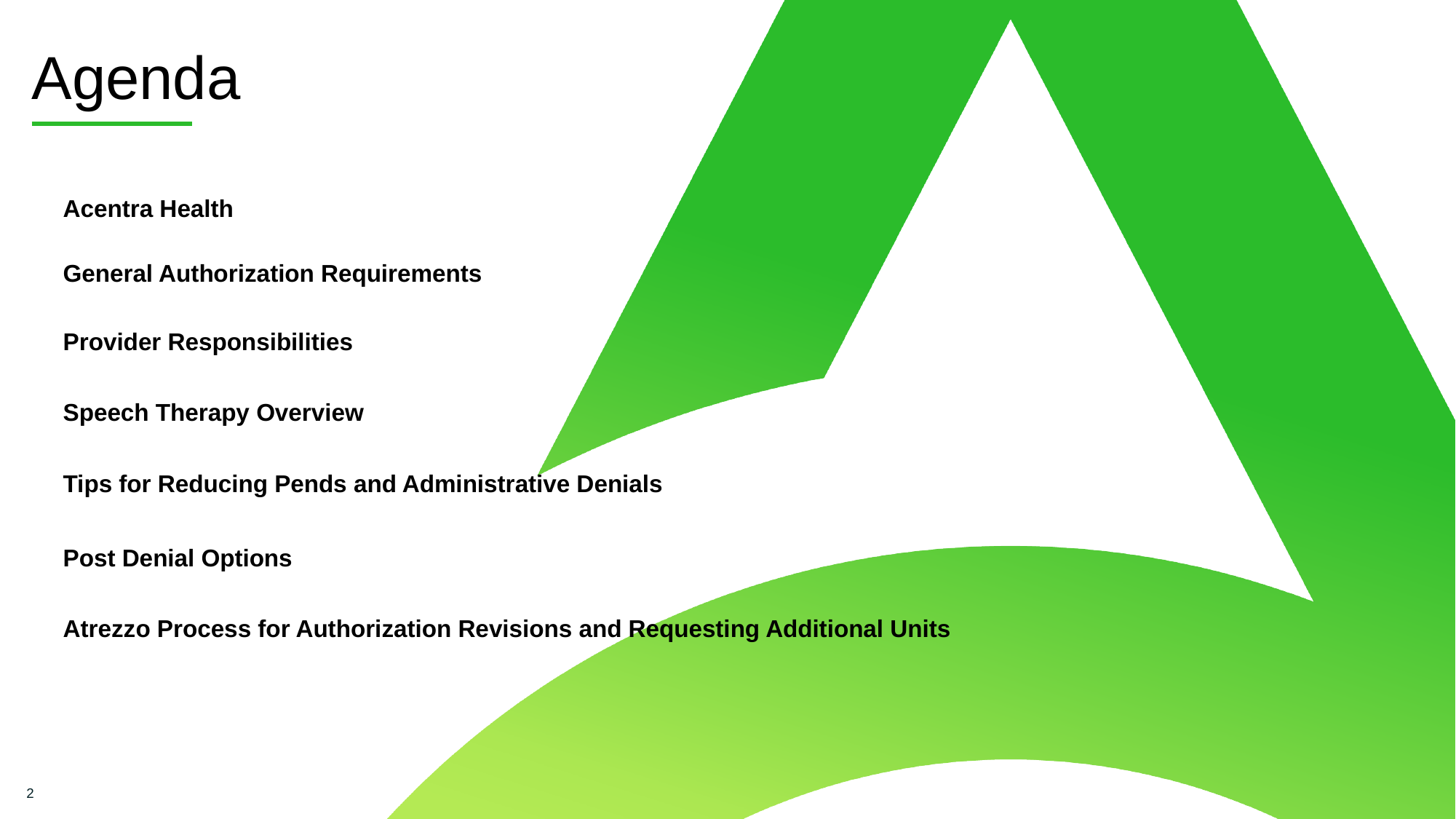

# Agenda
Acentra Health
General Authorization Requirements
Provider Responsibilities
Speech Therapy Overview
Tips for Reducing Pends and Administrative Denials
Post Denial Options
Atrezzo Process for Authorization Revisions and Requesting Additional Units